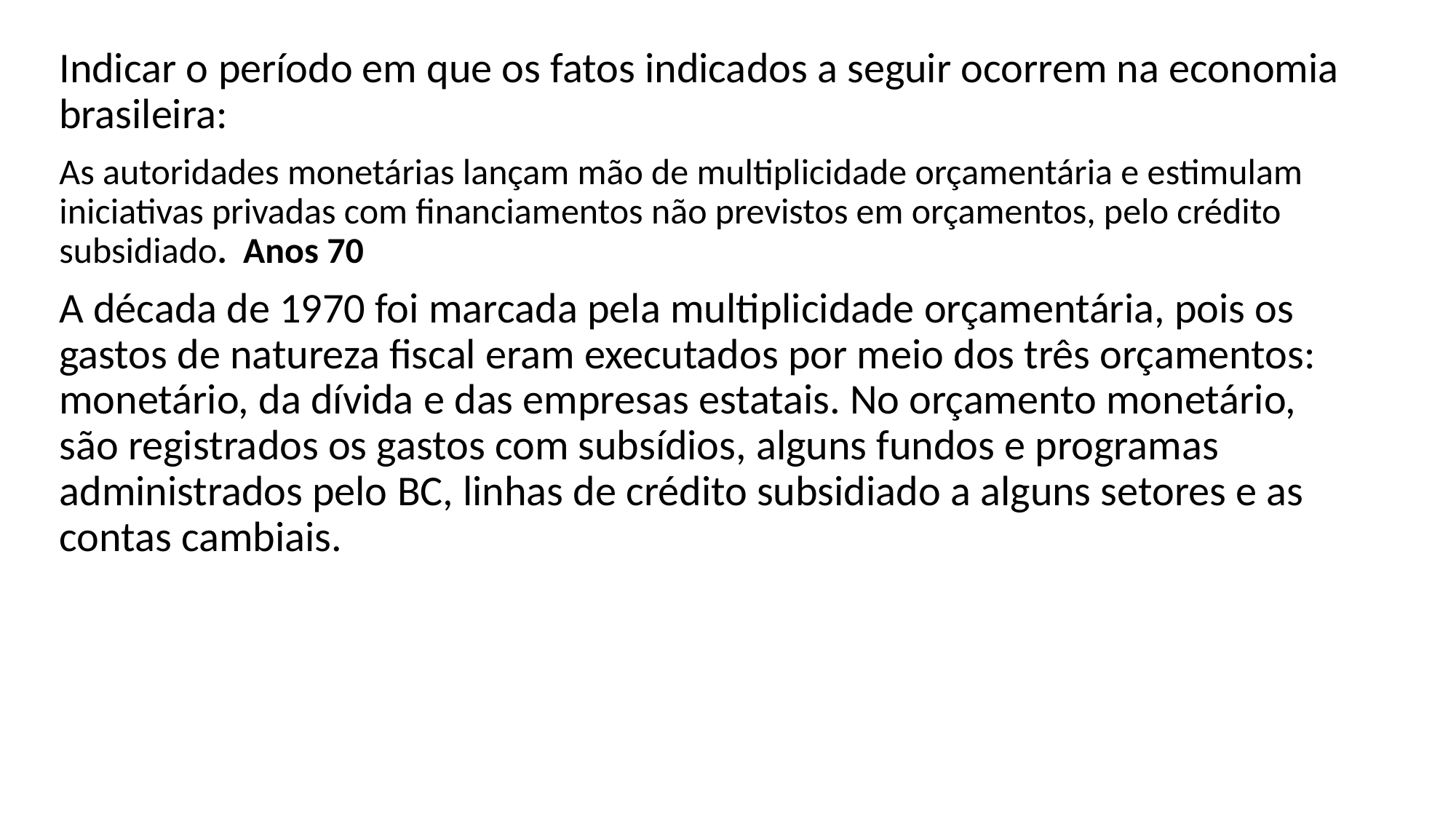

Indicar o período em que os fatos indicados a seguir ocorrem na economia brasileira:
As autoridades monetárias lançam mão de multiplicidade orçamentária e estimulam iniciativas privadas com financiamentos não previstos em orçamentos, pelo crédito subsidiado.  Anos 70
A década de 1970 foi marcada pela multiplicidade orçamentária, pois os gastos de natureza fiscal eram executados por meio dos três orçamentos: monetário, da dívida e das empresas estatais. No orçamento monetário, são registrados os gastos com subsídios, alguns fundos e programas administrados pelo BC, linhas de crédito subsidiado a alguns setores e as contas cambiais.